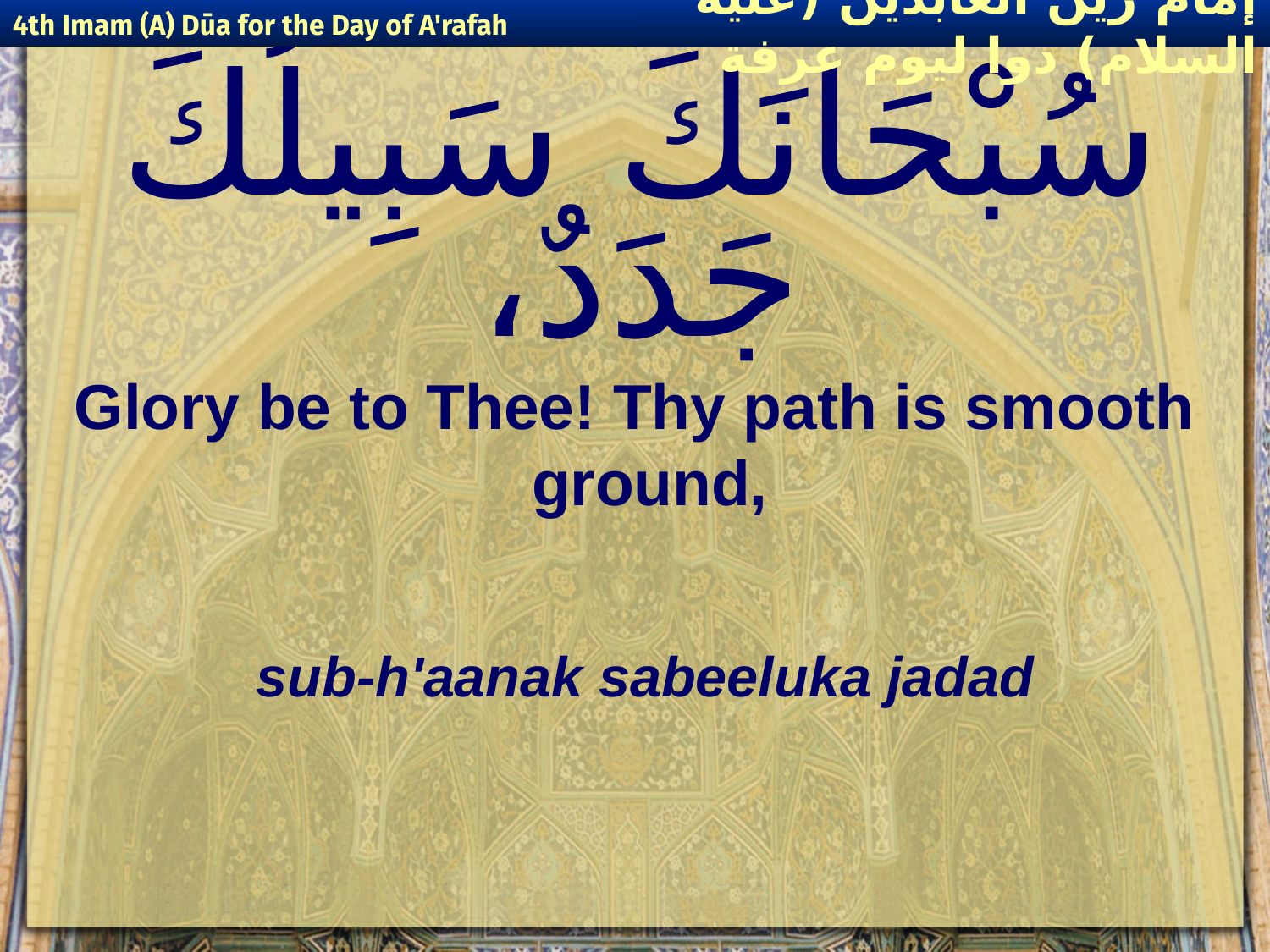

4th Imam (A) Dūa for the Day of A'rafah
إمام زين العابدين (عليه السلام) دوا ليوم عرفة
# سُبْحَانَكَ سَبِيلُكَ جَدَدٌ،
Glory be to Thee! Thy path is smooth ground,
sub-h'aanak sabeeluka jadad